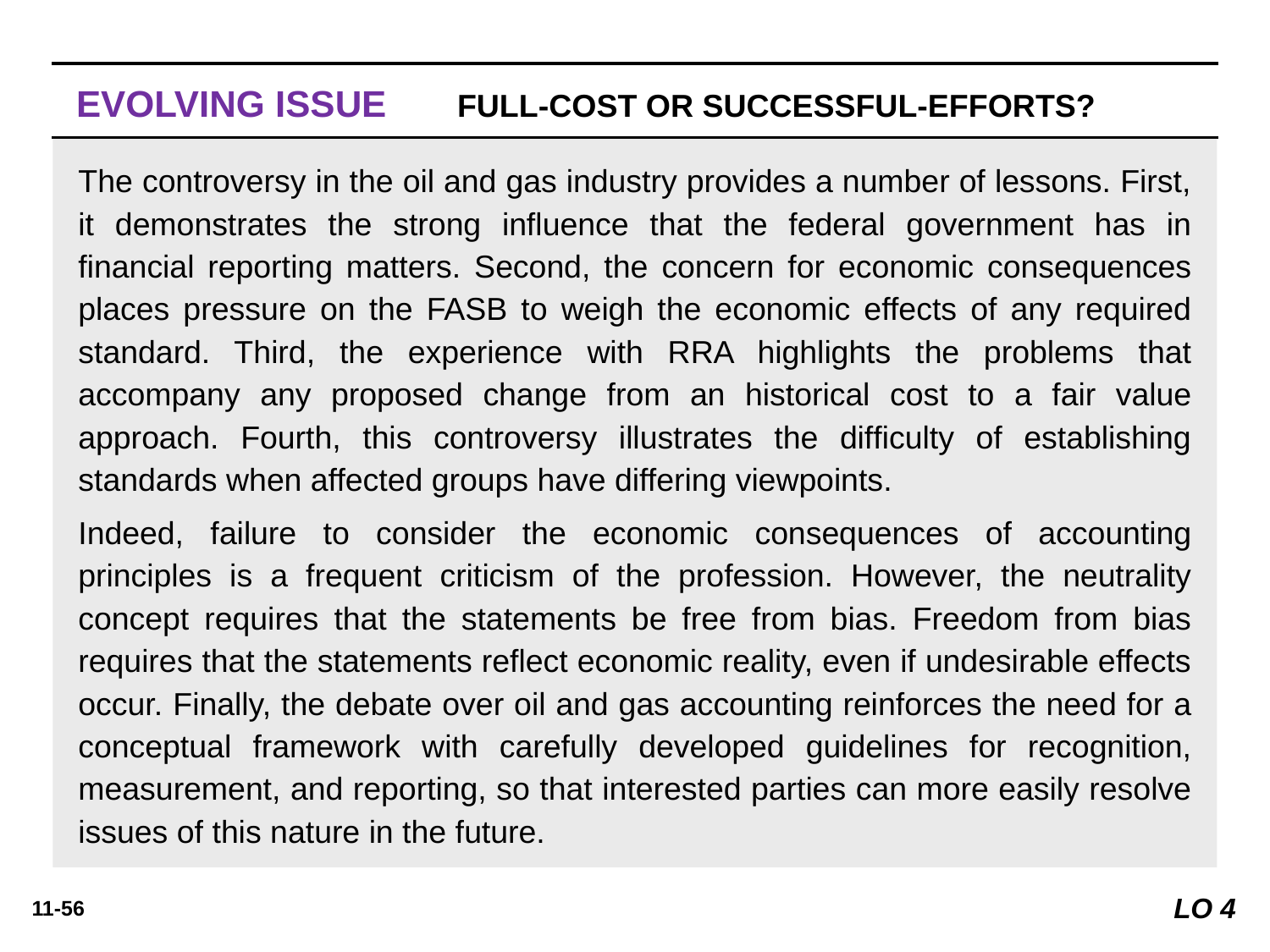

EVOLVING ISSUE	FULL-COST OR SUCCESSFUL-EFFORTS?
WHAT’S YOUR PRINCIPLE
The controversy in the oil and gas industry provides a number of lessons. First, it demonstrates the strong inﬂuence that the federal government has in ﬁnancial reporting matters. Second, the concern for economic consequences places pressure on the FASB to weigh the economic effects of any required standard. Third, the experience with RRA highlights the problems that accompany any proposed change from an historical cost to a fair value approach. Fourth, this controversy illustrates the difﬁculty of establishing standards when affected groups have differing viewpoints.
Indeed, failure to consider the economic consequences of accounting principles is a frequent criticism of the profession. However, the neutrality concept requires that the statements be free from bias. Freedom from bias requires that the statements reﬂect economic reality, even if undesirable effects occur. Finally, the debate over oil and gas accounting reinforces the need for a conceptual framework with carefully developed guidelines for recognition, measurement, and reporting, so that interested parties can more easily resolve issues of this nature in the future.
LO 4